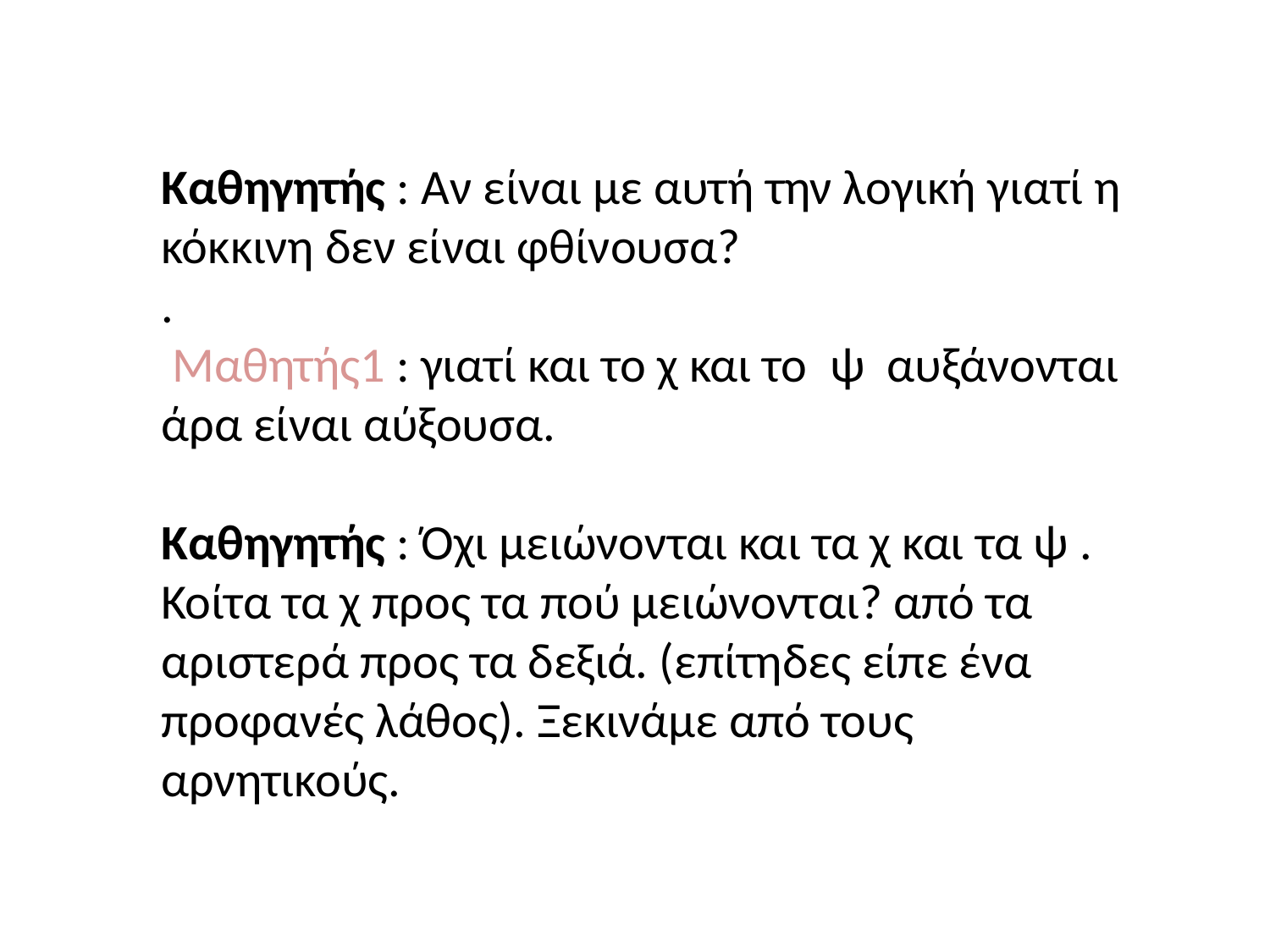

Καθηγητής : Αν είναι με αυτή την λογική γιατί η κόκκινη δεν είναι φθίνουσα?
.
 Μαθητής1 : γιατί και το χ και το  ψ  αυξάνονται άρα είναι αύξουσα.

Καθηγητής : Όχι μειώνονται και τα χ και τα ψ . Κοίτα τα χ προς τα πού μειώνονται? από τα αριστερά προς τα δεξιά. (επίτηδες είπε ένα προφανές λάθος). Ξεκινάμε από τους αρνητικούς.